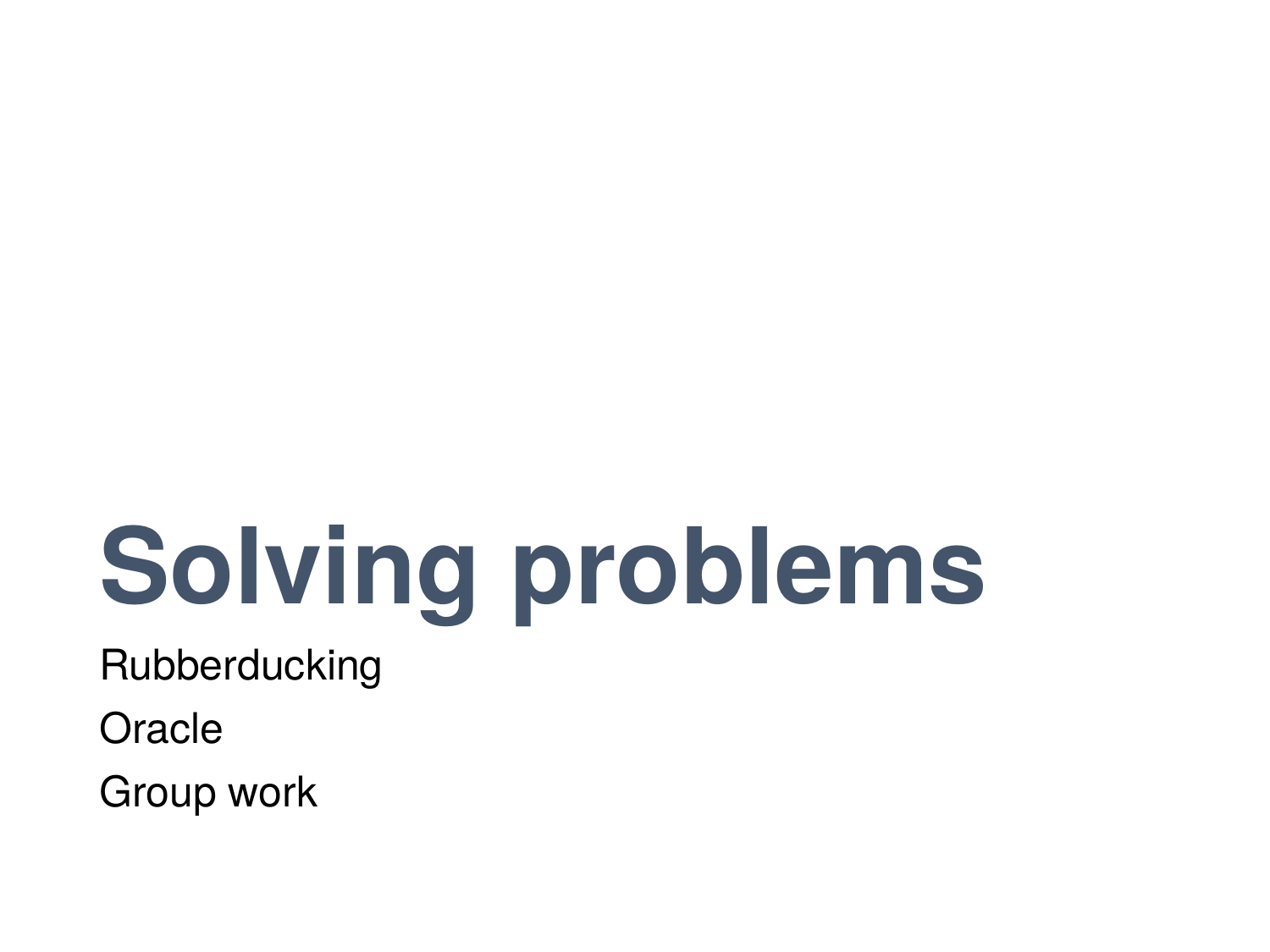

# Solving problems
Rubberducking
Oracle
Group work